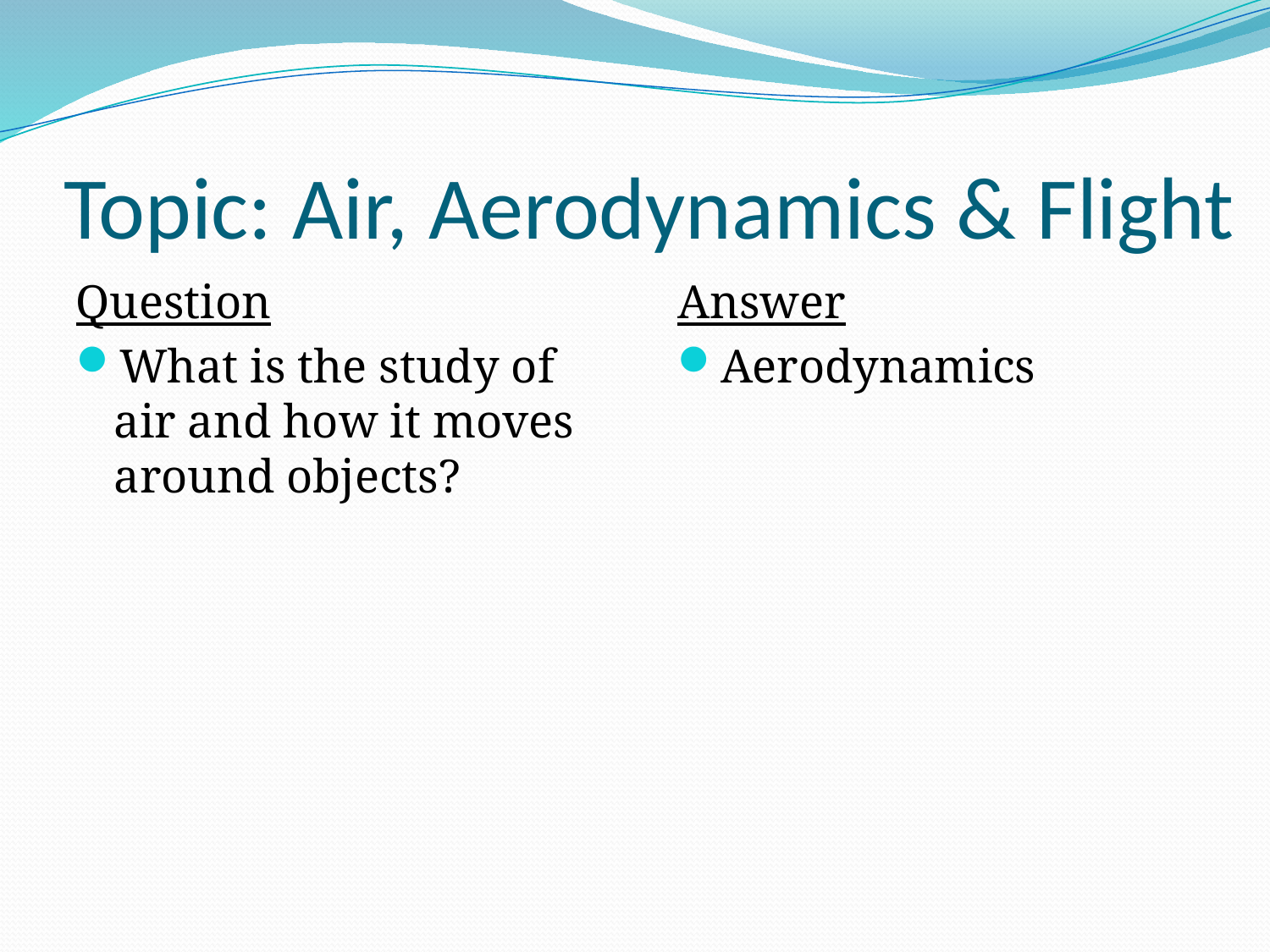

# Topic: Air, Aerodynamics & Flight
Question
What is the study of air and how it moves around objects?
Answer
Aerodynamics